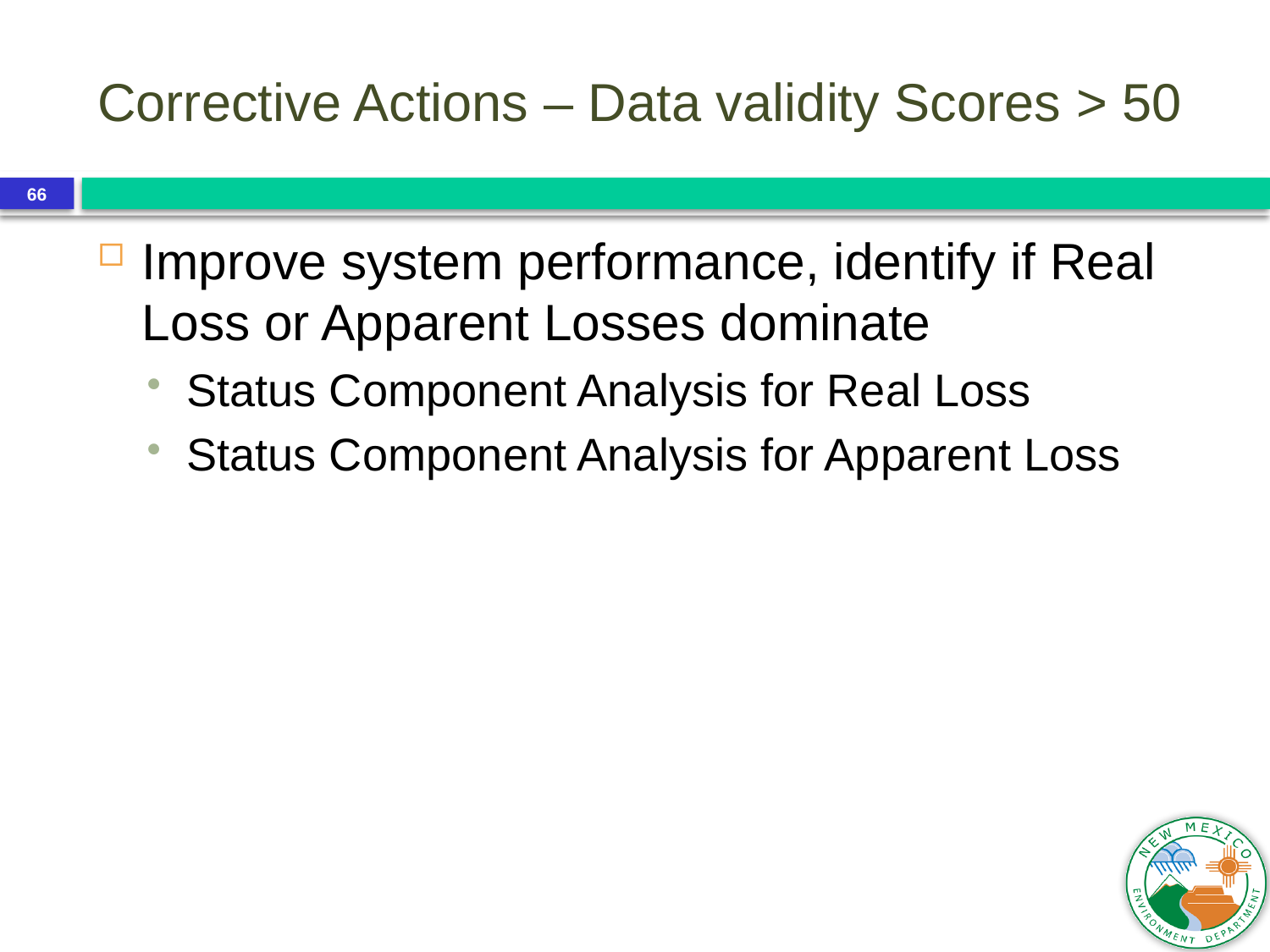

Corrective Actions – Data validity Scores > 50
66
Improve system performance, identify if Real Loss or Apparent Losses dominate
Status Component Analysis for Real Loss
Status Component Analysis for Apparent Loss